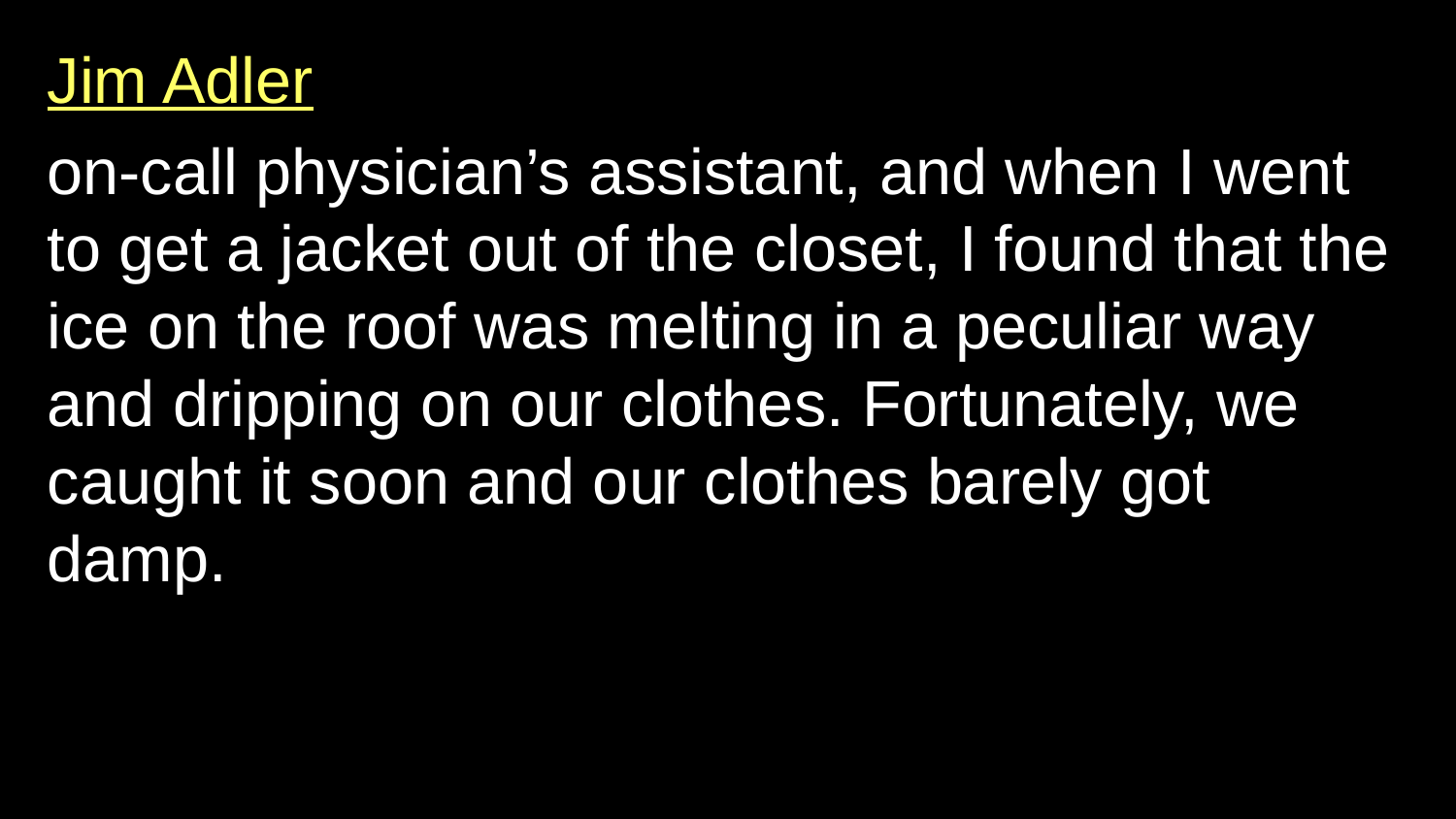

Jim Adler
on-call physician’s assistant, and when I went to get a jacket out of the closet, I found that the ice on the roof was melting in a peculiar way and dripping on our clothes. Fortunately, we caught it soon and our clothes barely got damp.